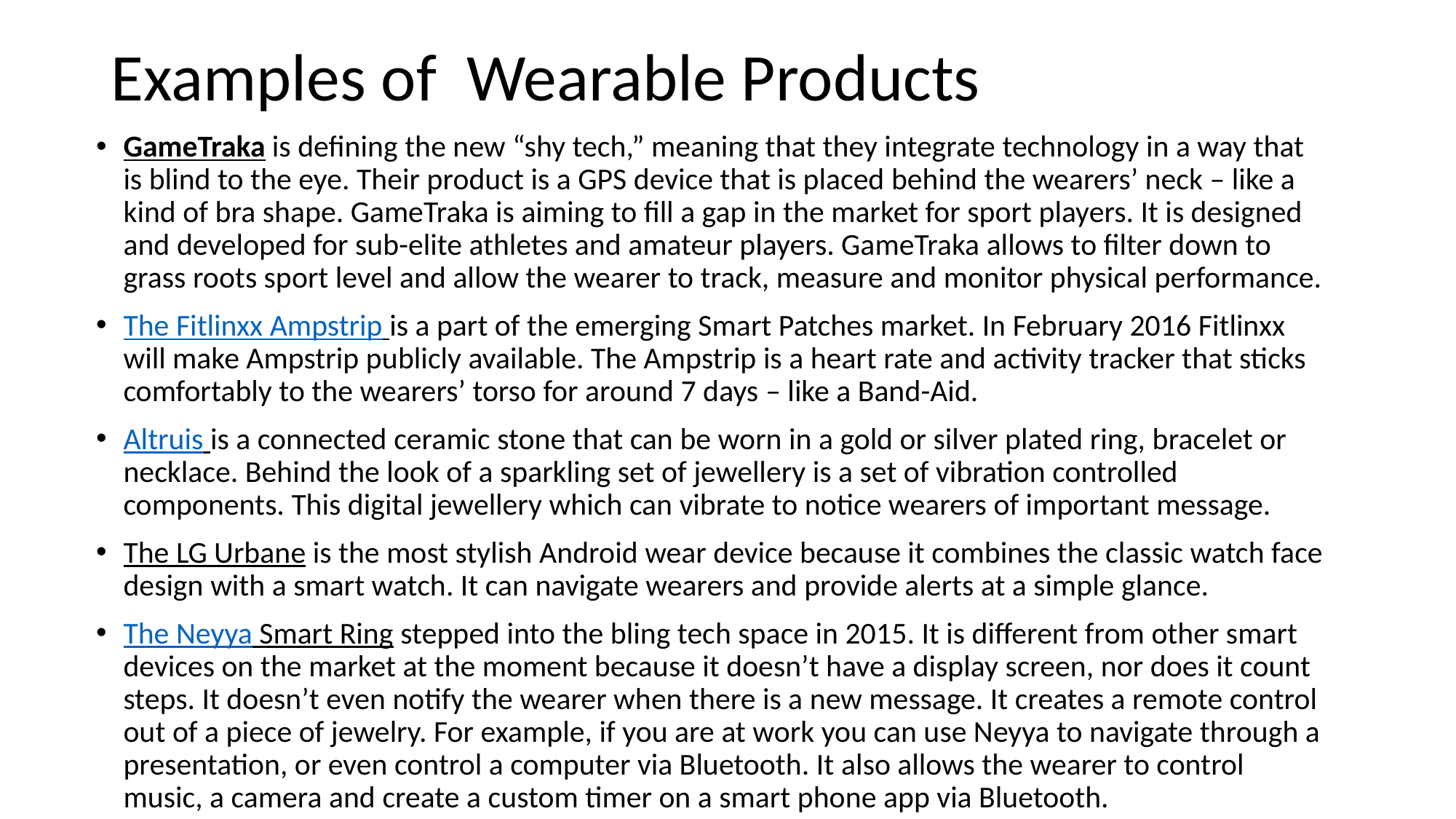

# Examples of  Wearable Products
GameTraka is defining the new “shy tech,” meaning that they integrate technology in a way that is blind to the eye. Their product is a GPS device that is placed behind the wearers’ neck – like a kind of bra shape. GameTraka is aiming to fill a gap in the market for sport players. It is designed and developed for sub-elite athletes and amateur players. GameTraka allows to filter down to grass roots sport level and allow the wearer to track, measure and monitor physical performance.
The Fitlinxx Ampstrip is a part of the emerging Smart Patches market. In February 2016 Fitlinxx will make Ampstrip publicly available. The Ampstrip is a heart rate and activity tracker that sticks comfortably to the wearers’ torso for around 7 days – like a Band-Aid.
Altruis is a connected ceramic stone that can be worn in a gold or silver plated ring, bracelet or necklace. Behind the look of a sparkling set of jewellery is a set of vibration controlled components. This digital jewellery which can vibrate to notice wearers of important message.
The LG Urbane is the most stylish Android wear device because it combines the classic watch face design with a smart watch. It can navigate wearers and provide alerts at a simple glance.
The Neyya Smart Ring stepped into the bling tech space in 2015. It is different from other smart devices on the market at the moment because it doesn’t have a display screen, nor does it count steps. It doesn’t even notify the wearer when there is a new message. It creates a remote control out of a piece of jewelry. For example, if you are at work you can use Neyya to navigate through a presentation, or even control a computer via Bluetooth. It also allows the wearer to control music, a camera and create a custom timer on a smart phone app via Bluetooth.